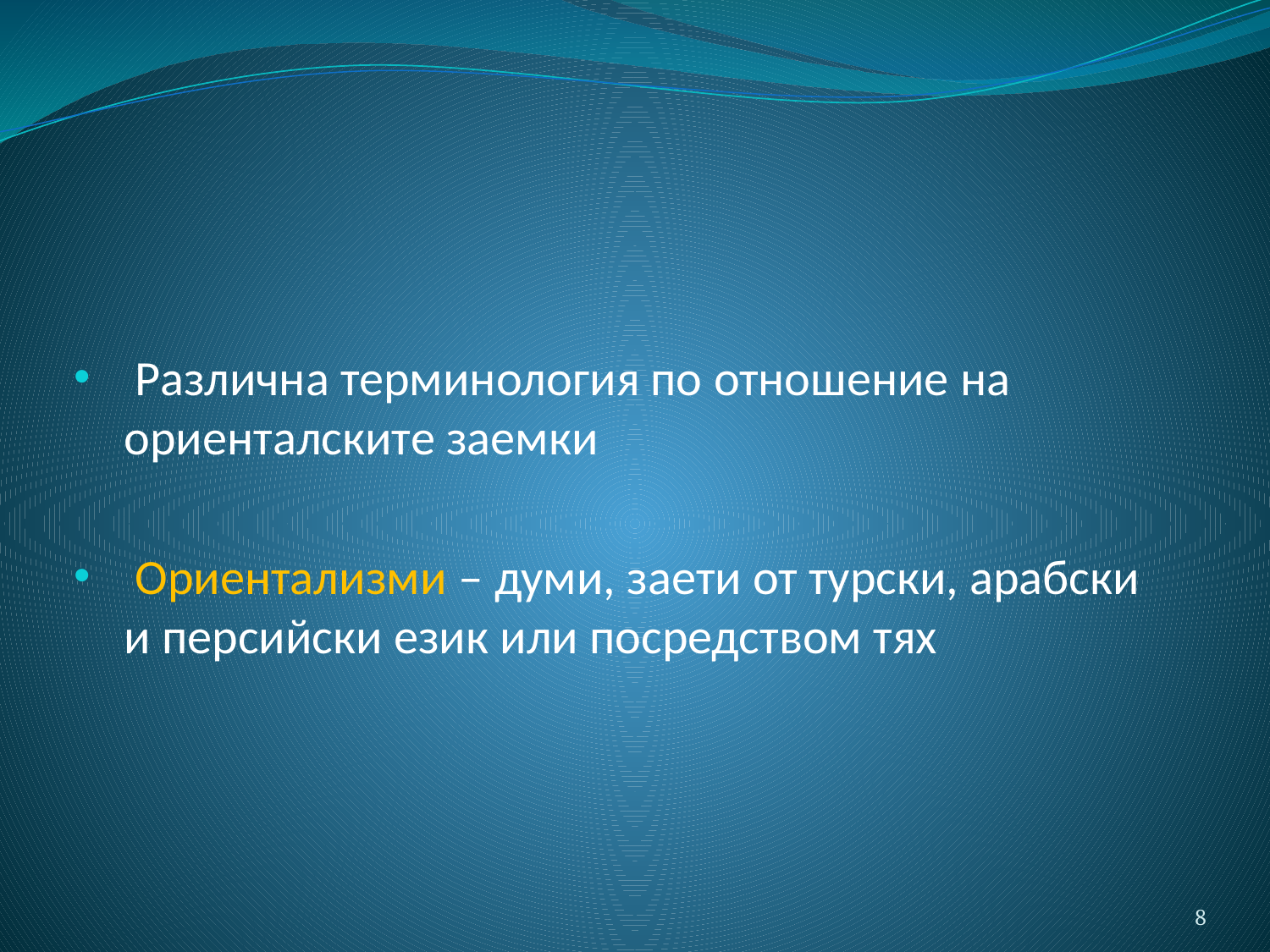

Различна терминология по отношение на ориенталските заемки

 Ориентализми ‒ думи, заети от турски, арабски и персийски език или посредством тях
8